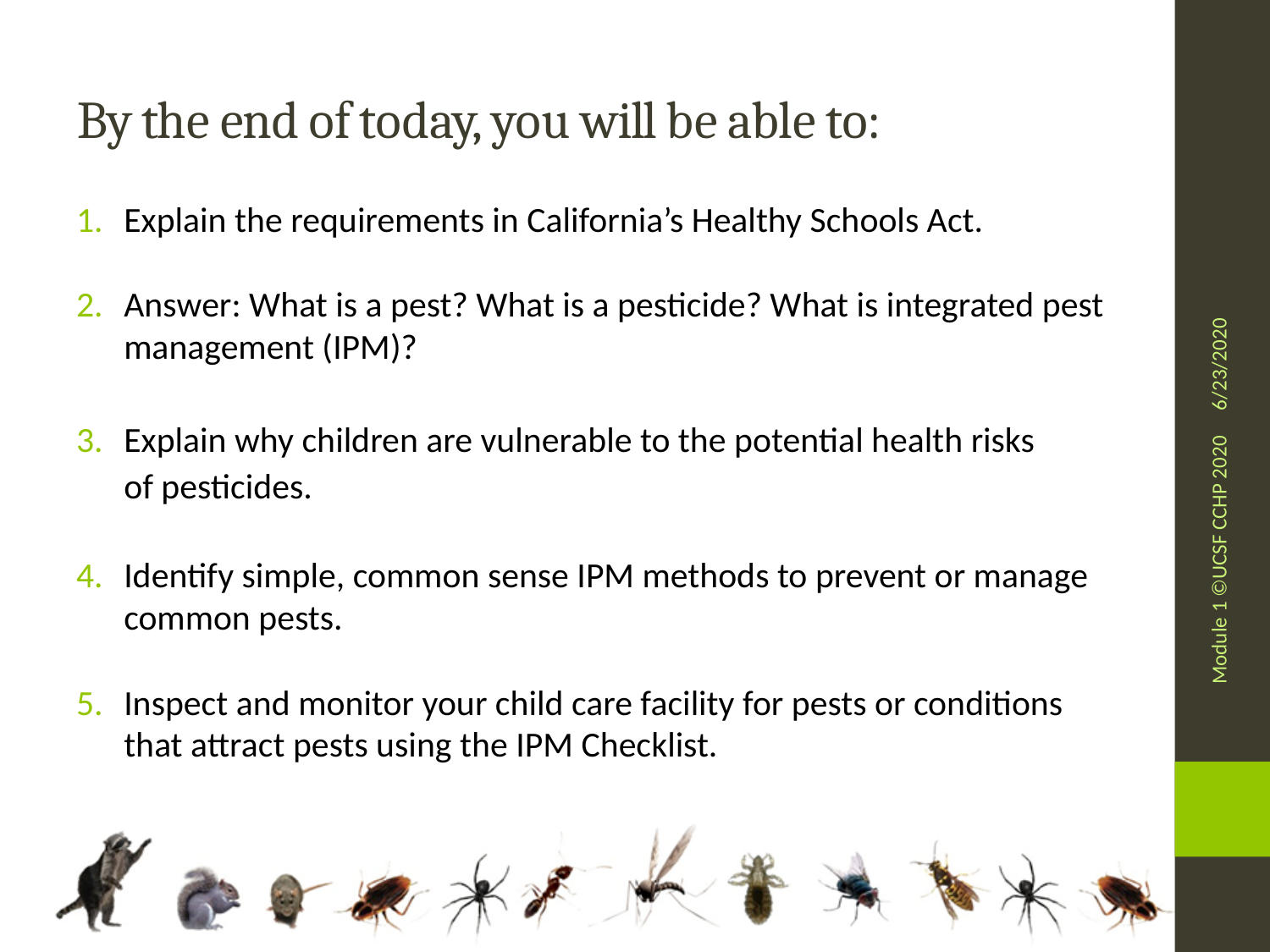

# By the end of today, you will be able to:
Explain the requirements in California’s Healthy Schools Act.

Answer: What is a pest? What is a pesticide? What is integrated pest management (IPM)?

Explain why children are vulnerable to the potential health risks of pesticides.

Identify simple, common sense IPM methods to prevent or manage common pests.

Inspect and monitor your child care facility for pests or conditions that attract pests using the IPM Checklist.
6/23/2020
Module 1 ©UCSF CCHP 2020